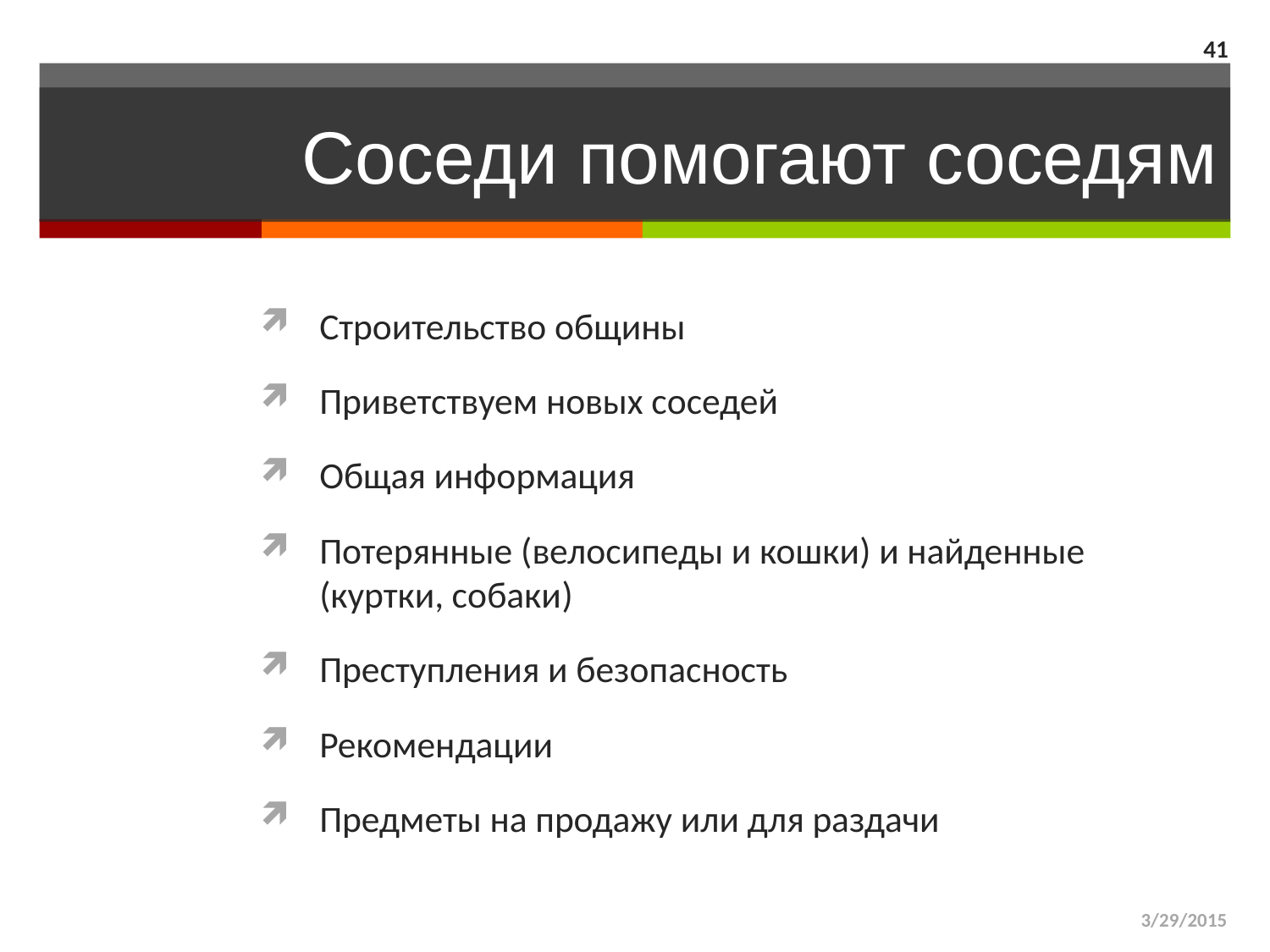

41
# Соседи помогают соседям
Строительство общины
Приветствуем новых соседей
Общая информация
Потерянные (велосипеды и кошки) и найденные (куртки, собаки)
Преступления и безопасность
Рекомендации
Предметы на продажу или для раздачи
3/29/2015